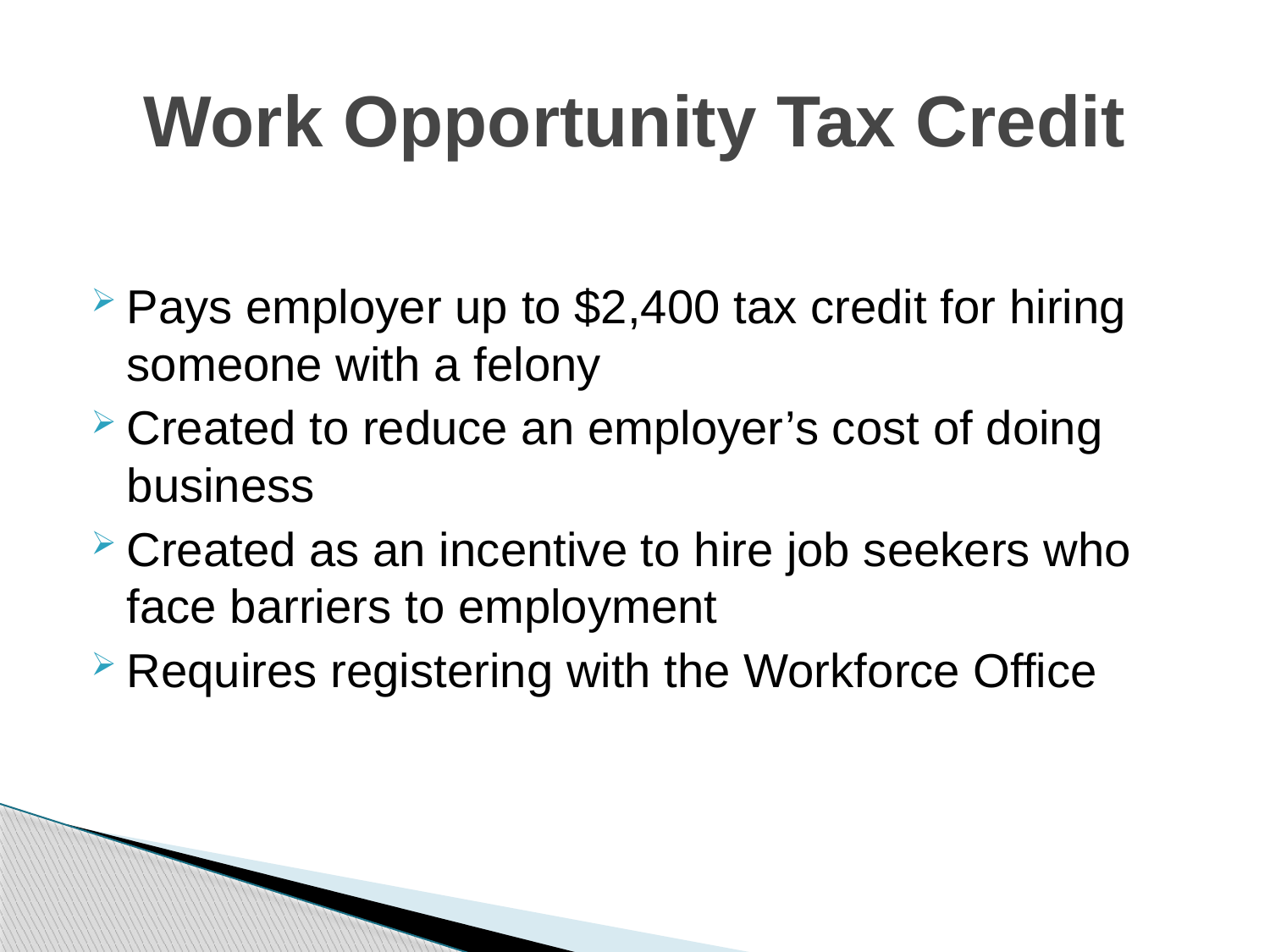

# Work Opportunity Tax Credit

Pays employer up to $2,400 tax credit for hiring someone with a felony
Created to reduce an employer’s cost of doing business
Created as an incentive to hire job seekers who face barriers to employment
Requires registering with the Workforce Office